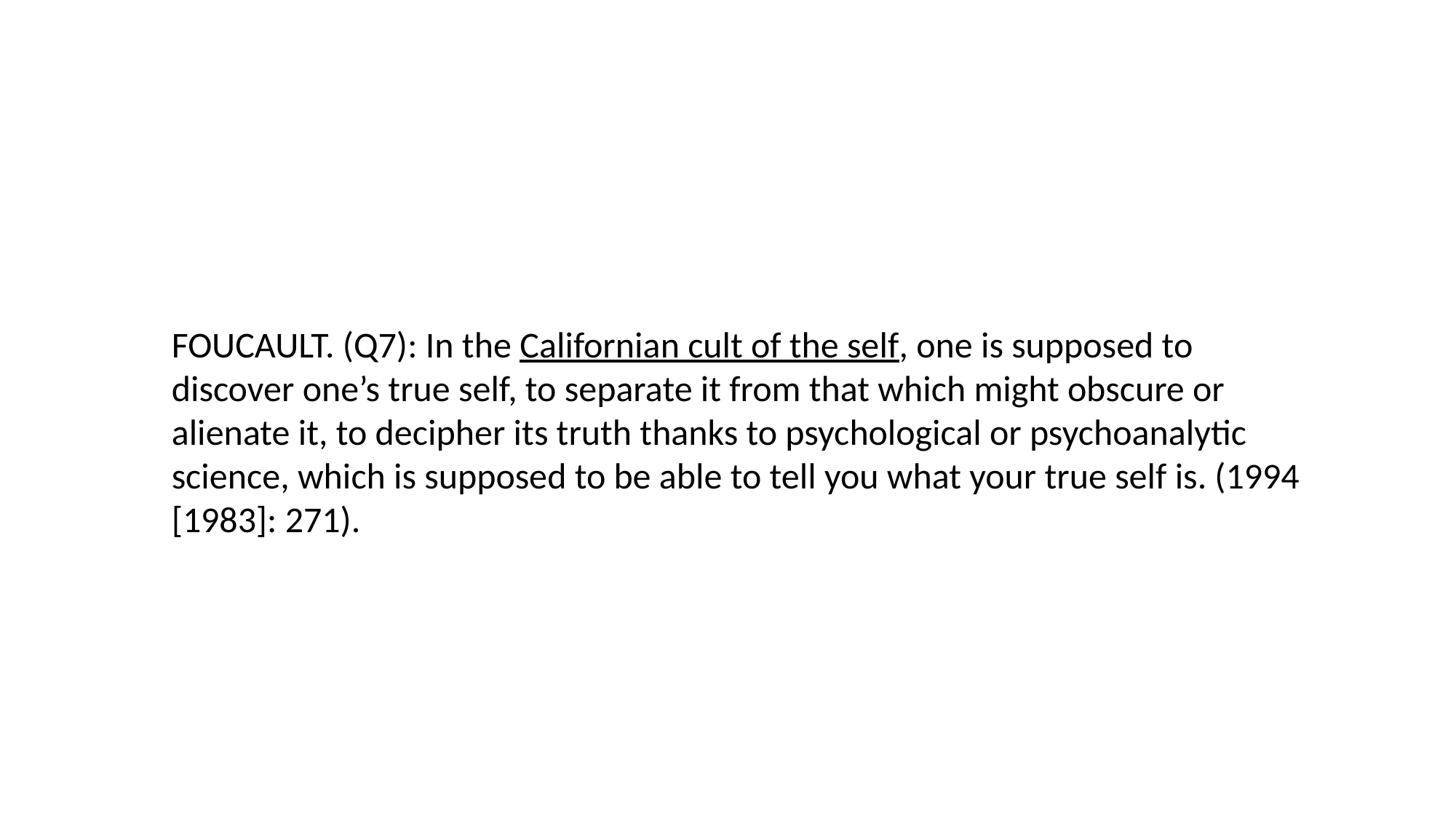

FOUCAULT. (Q7): In the Californian cult of the self, one is supposed to discover one’s true self, to separate it from that which might obscure or alienate it, to decipher its truth thanks to psychological or psychoanalytic science, which is supposed to be able to tell you what your true self is. (1994 [1983]: 271).